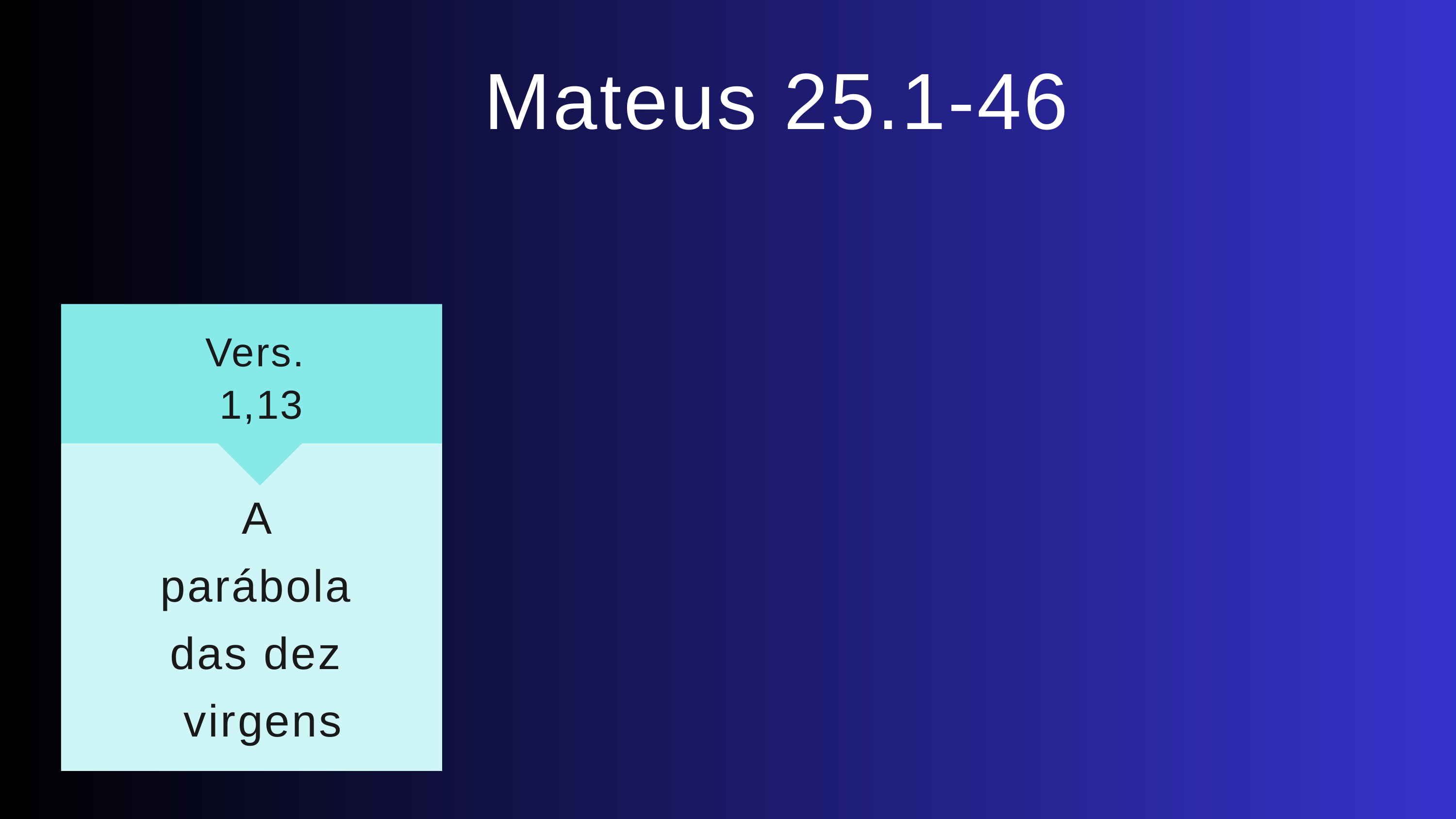

Mateus 25.1-46

Vers.
1,13

A
parábola
das dez
virgens